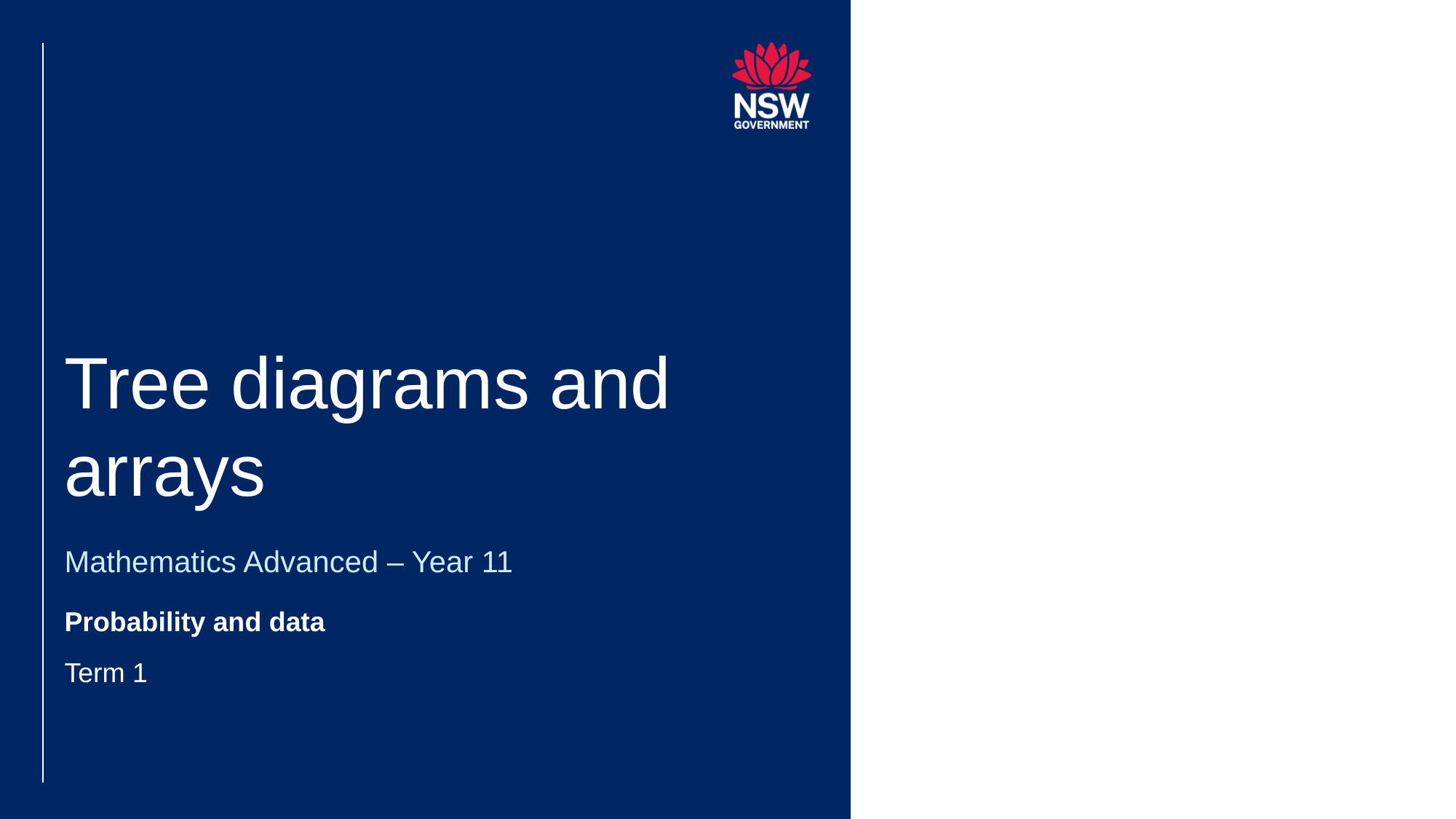

# Tree diagrams and arrays
Mathematics Advanced – Year 11
Probability and data
Term 1